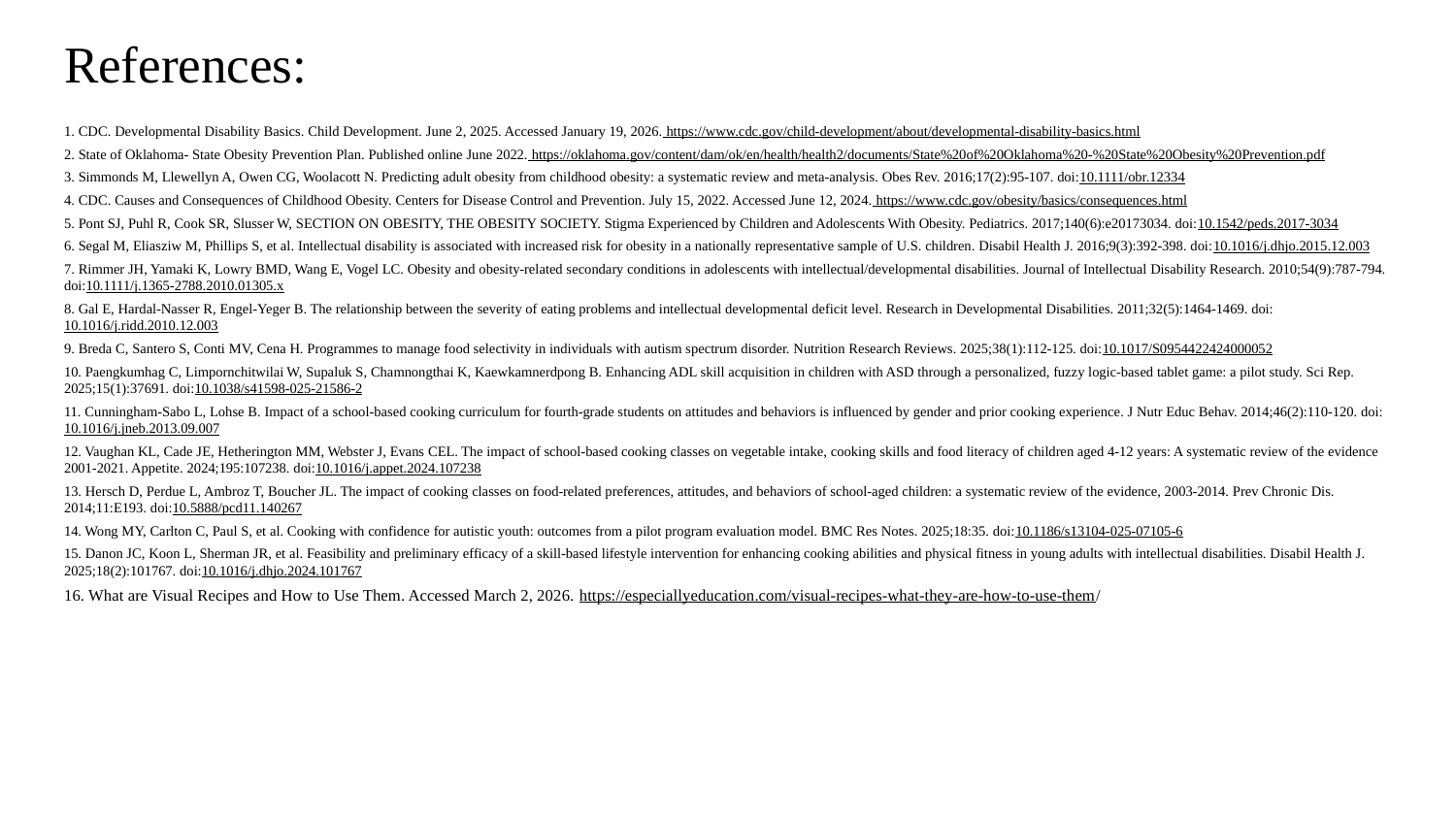

# References:
1. CDC. Developmental Disability Basics. Child Development. June 2, 2025. Accessed January 19, 2026. https://www.cdc.gov/child-development/about/developmental-disability-basics.html
2. State of Oklahoma- State Obesity Prevention Plan. Published online June 2022. https://oklahoma.gov/content/dam/ok/en/health/health2/documents/State%20of%20Oklahoma%20-%20State%20Obesity%20Prevention.pdf
3. Simmonds M, Llewellyn A, Owen CG, Woolacott N. Predicting adult obesity from childhood obesity: a systematic review and meta-analysis. Obes Rev. 2016;17(2):95-107. doi:10.1111/obr.12334
4. CDC. Causes and Consequences of Childhood Obesity. Centers for Disease Control and Prevention. July 15, 2022. Accessed June 12, 2024. https://www.cdc.gov/obesity/basics/consequences.html
5. Pont SJ, Puhl R, Cook SR, Slusser W, SECTION ON OBESITY, THE OBESITY SOCIETY. Stigma Experienced by Children and Adolescents With Obesity. Pediatrics. 2017;140(6):e20173034. doi:10.1542/peds.2017-3034
6. Segal M, Eliasziw M, Phillips S, et al. Intellectual disability is associated with increased risk for obesity in a nationally representative sample of U.S. children. Disabil Health J. 2016;9(3):392-398. doi:10.1016/j.dhjo.2015.12.003
7. Rimmer JH, Yamaki K, Lowry BMD, Wang E, Vogel LC. Obesity and obesity-related secondary conditions in adolescents with intellectual/developmental disabilities. Journal of Intellectual Disability Research. 2010;54(9):787-794. doi:10.1111/j.1365-2788.2010.01305.x
8. Gal E, Hardal-Nasser R, Engel-Yeger B. The relationship between the severity of eating problems and intellectual developmental deficit level. Research in Developmental Disabilities. 2011;32(5):1464-1469. doi:10.1016/j.ridd.2010.12.003
9. Breda C, Santero S, Conti MV, Cena H. Programmes to manage food selectivity in individuals with autism spectrum disorder. Nutrition Research Reviews. 2025;38(1):112-125. doi:10.1017/S0954422424000052
10. Paengkumhag C, Limpornchitwilai W, Supaluk S, Chamnongthai K, Kaewkamnerdpong B. Enhancing ADL skill acquisition in children with ASD through a personalized, fuzzy logic-based tablet game: a pilot study. Sci Rep. 2025;15(1):37691. doi:10.1038/s41598-025-21586-2
11. Cunningham-Sabo L, Lohse B. Impact of a school-based cooking curriculum for fourth-grade students on attitudes and behaviors is influenced by gender and prior cooking experience. J Nutr Educ Behav. 2014;46(2):110-120. doi:10.1016/j.jneb.2013.09.007
12. Vaughan KL, Cade JE, Hetherington MM, Webster J, Evans CEL. The impact of school-based cooking classes on vegetable intake, cooking skills and food literacy of children aged 4-12 years: A systematic review of the evidence 2001-2021. Appetite. 2024;195:107238. doi:10.1016/j.appet.2024.107238
13. Hersch D, Perdue L, Ambroz T, Boucher JL. The impact of cooking classes on food-related preferences, attitudes, and behaviors of school-aged children: a systematic review of the evidence, 2003-2014. Prev Chronic Dis. 2014;11:E193. doi:10.5888/pcd11.140267
14. Wong MY, Carlton C, Paul S, et al. Cooking with confidence for autistic youth: outcomes from a pilot program evaluation model. BMC Res Notes. 2025;18:35. doi:10.1186/s13104-025-07105-6
15. Danon JC, Koon L, Sherman JR, et al. Feasibility and preliminary efficacy of a skill-based lifestyle intervention for enhancing cooking abilities and physical fitness in young adults with intellectual disabilities. Disabil Health J. 2025;18(2):101767. doi:10.1016/j.dhjo.2024.101767
16. What are Visual Recipes and How to Use Them. Accessed March 2, 2026. https://especiallyeducation.com/visual-recipes-what-they-are-how-to-use-them/